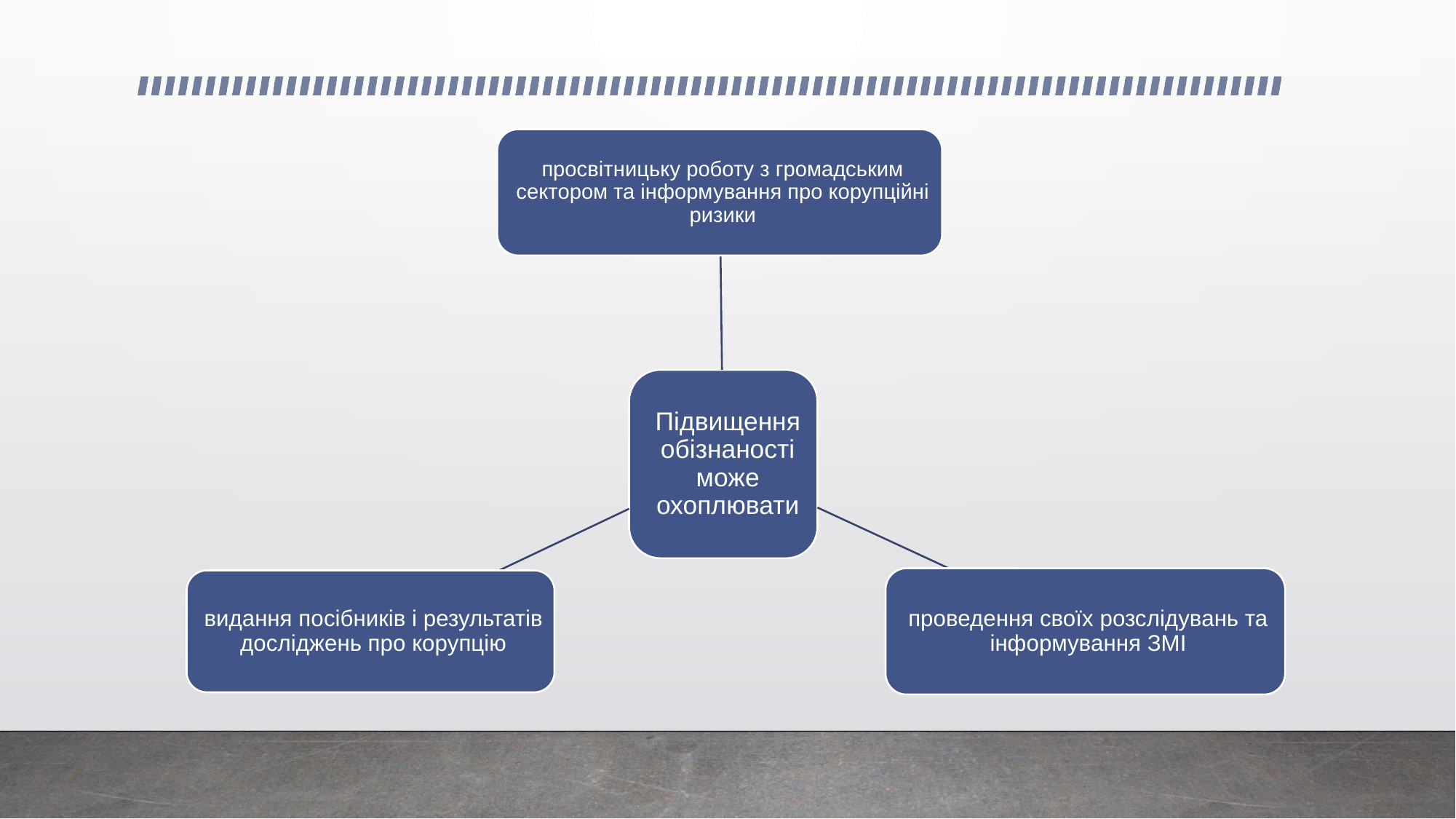

Підвищення обізнаності може охоплювати
просвітницьку роботу з громадським сектором та інформування про корупційні ризики
проведення своїх розслідувань та інформування ЗМІ
видання посібників і результатів досліджень про корупцію